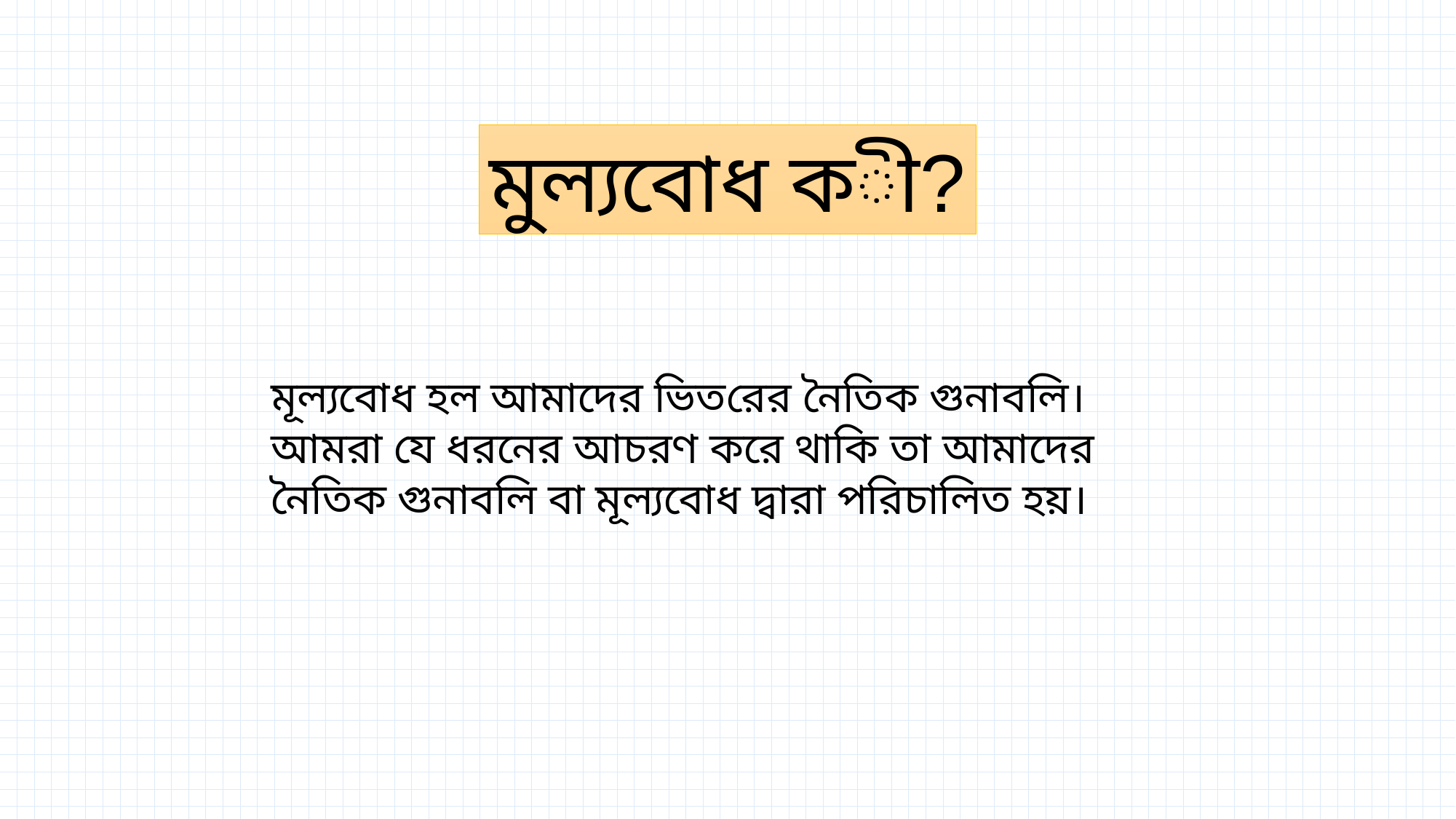

মুল্যবোধ কী?
মূল্যবোধ হল আমাদের ভিতরের নৈতিক গুনাবলি।
আমরা যে ধরনের আচরণ করে থাকি তা আমাদের নৈতিক গুনাবলি বা মূল্যবোধ দ্বারা পরিচালিত হয়।